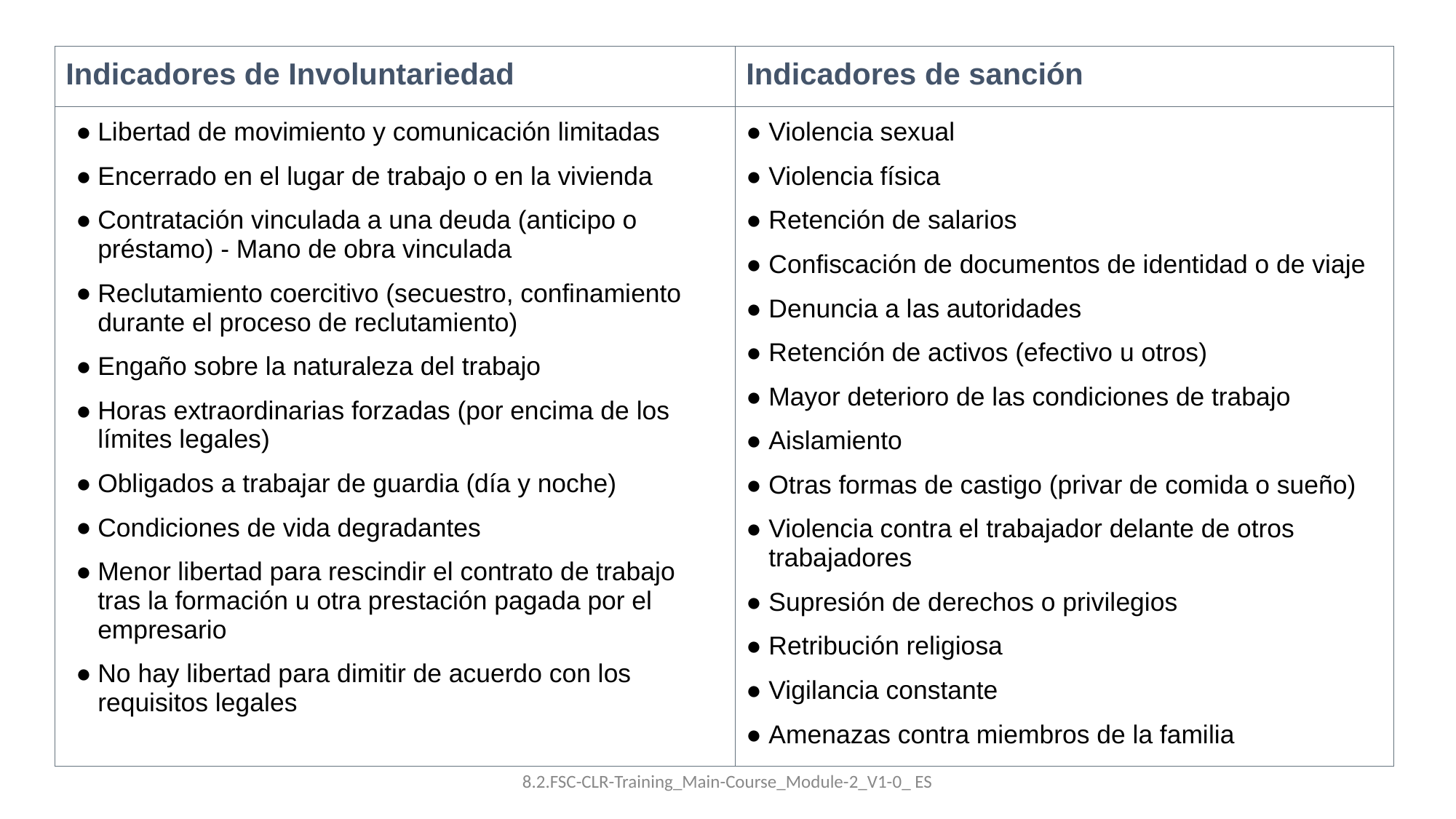

| Indicadores de Involuntariedad | Indicadores de sanción |
| --- | --- |
| Libertad de movimiento y comunicación limitadas Encerrado en el lugar de trabajo o en la vivienda Contratación vinculada a una deuda (anticipo o préstamo) - Mano de obra vinculada Reclutamiento coercitivo (secuestro, confinamiento durante el proceso de reclutamiento) Engaño sobre la naturaleza del trabajo Horas extraordinarias forzadas (por encima de los límites legales) Obligados a trabajar de guardia (día y noche) Condiciones de vida degradantes Menor libertad para rescindir el contrato de trabajo tras la formación u otra prestación pagada por el empresario No hay libertad para dimitir de acuerdo con los requisitos legales | Violencia sexual Violencia física Retención de salarios Confiscación de documentos de identidad o de viaje Denuncia a las autoridades Retención de activos (efectivo u otros) Mayor deterioro de las condiciones de trabajo Aislamiento Otras formas de castigo (privar de comida o sueño) Violencia contra el trabajador delante de otros trabajadores Supresión de derechos o privilegios Retribución religiosa Vigilancia constante Amenazas contra miembros de la familia |
8.2.FSC-CLR-Training_Main-Course_Module-2_V1-0_ ES